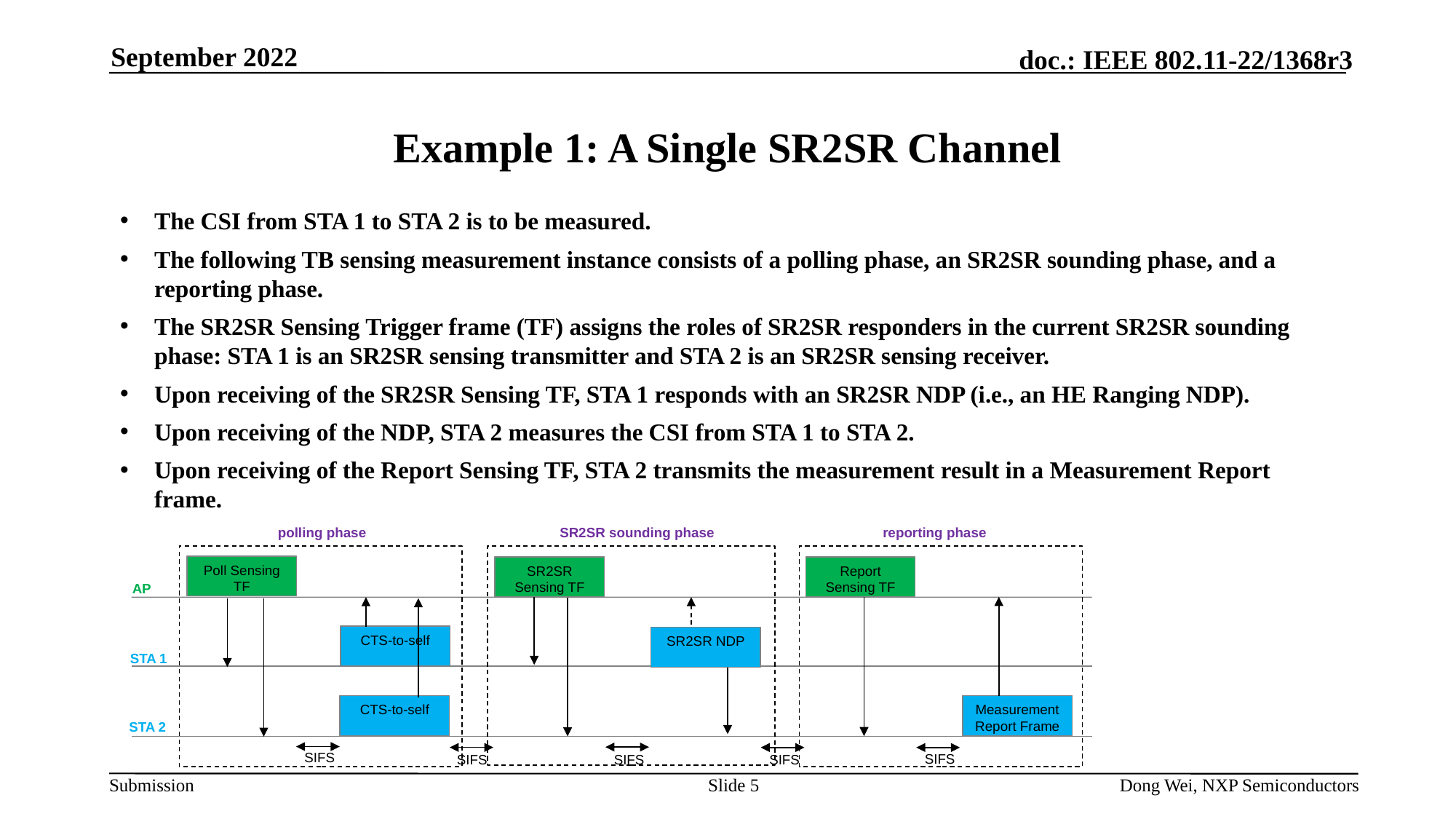

September 2022
# Example 1: A Single SR2SR Channel
The CSI from STA 1 to STA 2 is to be measured.
The following TB sensing measurement instance consists of a polling phase, an SR2SR sounding phase, and a reporting phase.
The SR2SR Sensing Trigger frame (TF) assigns the roles of SR2SR responders in the current SR2SR sounding phase: STA 1 is an SR2SR sensing transmitter and STA 2 is an SR2SR sensing receiver.
Upon receiving of the SR2SR Sensing TF, STA 1 responds with an SR2SR NDP (i.e., an HE Ranging NDP).
Upon receiving of the NDP, STA 2 measures the CSI from STA 1 to STA 2.
Upon receiving of the Report Sensing TF, STA 2 transmits the measurement result in a Measurement Report frame.
polling phase
SR2SR sounding phase
reporting phase

Poll Sensing TF

Report Sensing TF

SR2SR Sensing TF

AP
CTS-to-self
SR2SR NDP
STA 1
CTS-to-self
Measurement Report Frame
STA 2
SIFS
SIFS
SIFS
SIFS
SIFS
Slide 5
Dong Wei, NXP Semiconductors